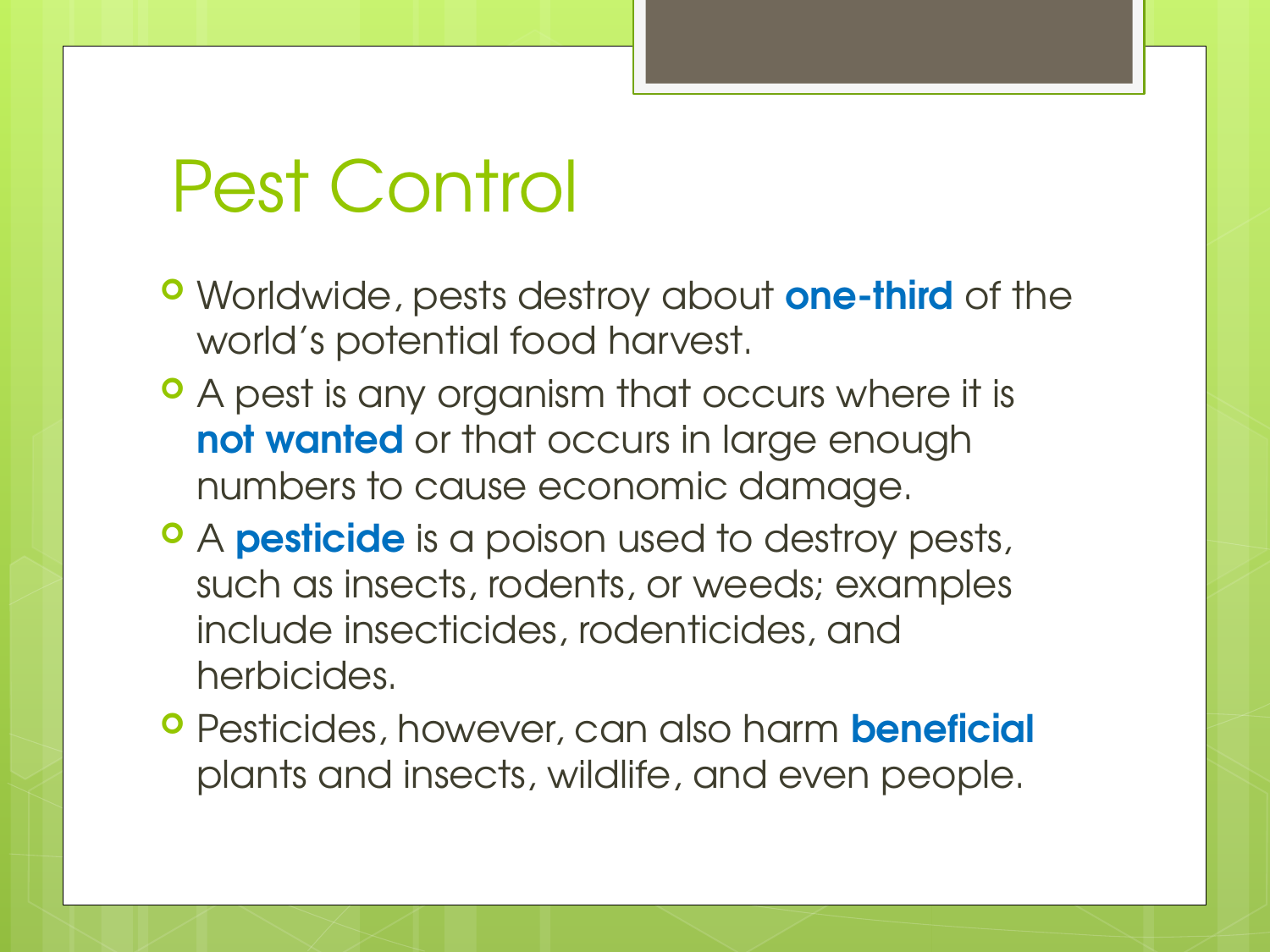

# Pest Control
Worldwide, pests destroy about one-third of the world’s potential food harvest.
A pest is any organism that occurs where it is not wanted or that occurs in large enough numbers to cause economic damage.
A pesticide is a poison used to destroy pests, such as insects, rodents, or weeds; examples include insecticides, rodenticides, and herbicides.
Pesticides, however, can also harm beneficial plants and insects, wildlife, and even people.